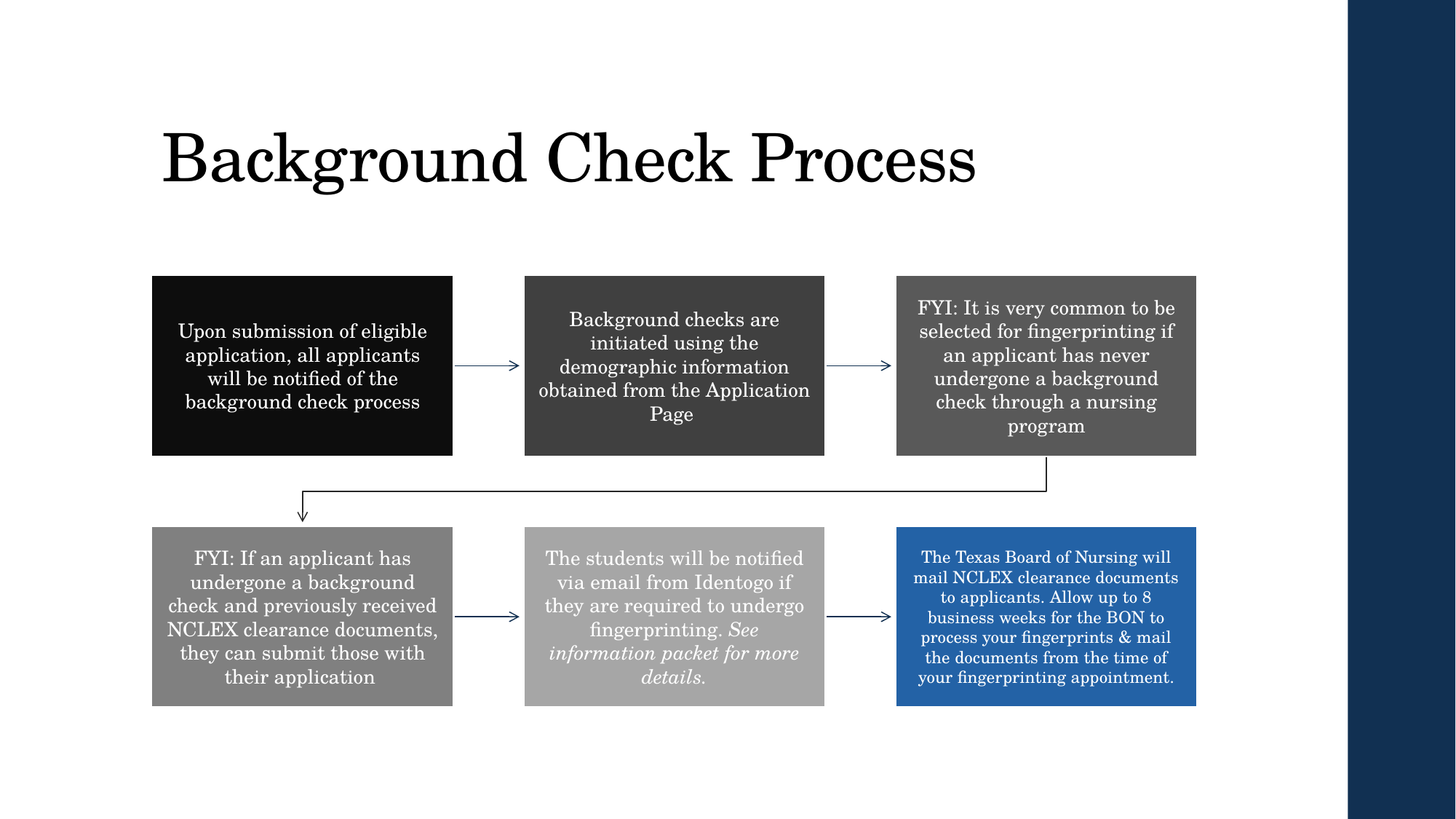

# Background Check Process

Upon submission of eligible application, all applicants will be notified of the background check process

Background checks are initiated using the demographic information obtained from the Application Page

FYI: It is very common to be selected for fingerprinting if an applicant has never undergone a background check through a nursing program

FYI: If an applicant has undergone a background check and previously received NCLEX clearance documents, they can submit those with their application

The students will be notified via email from Identogo if they are required to undergo fingerprinting. See information packet for more details.
The Texas Board of Nursing will mail NCLEX clearance documents to applicants. Allow up to 8 business weeks for the BON to process your fingerprints & mail the documents from the time of your fingerprinting appointment.